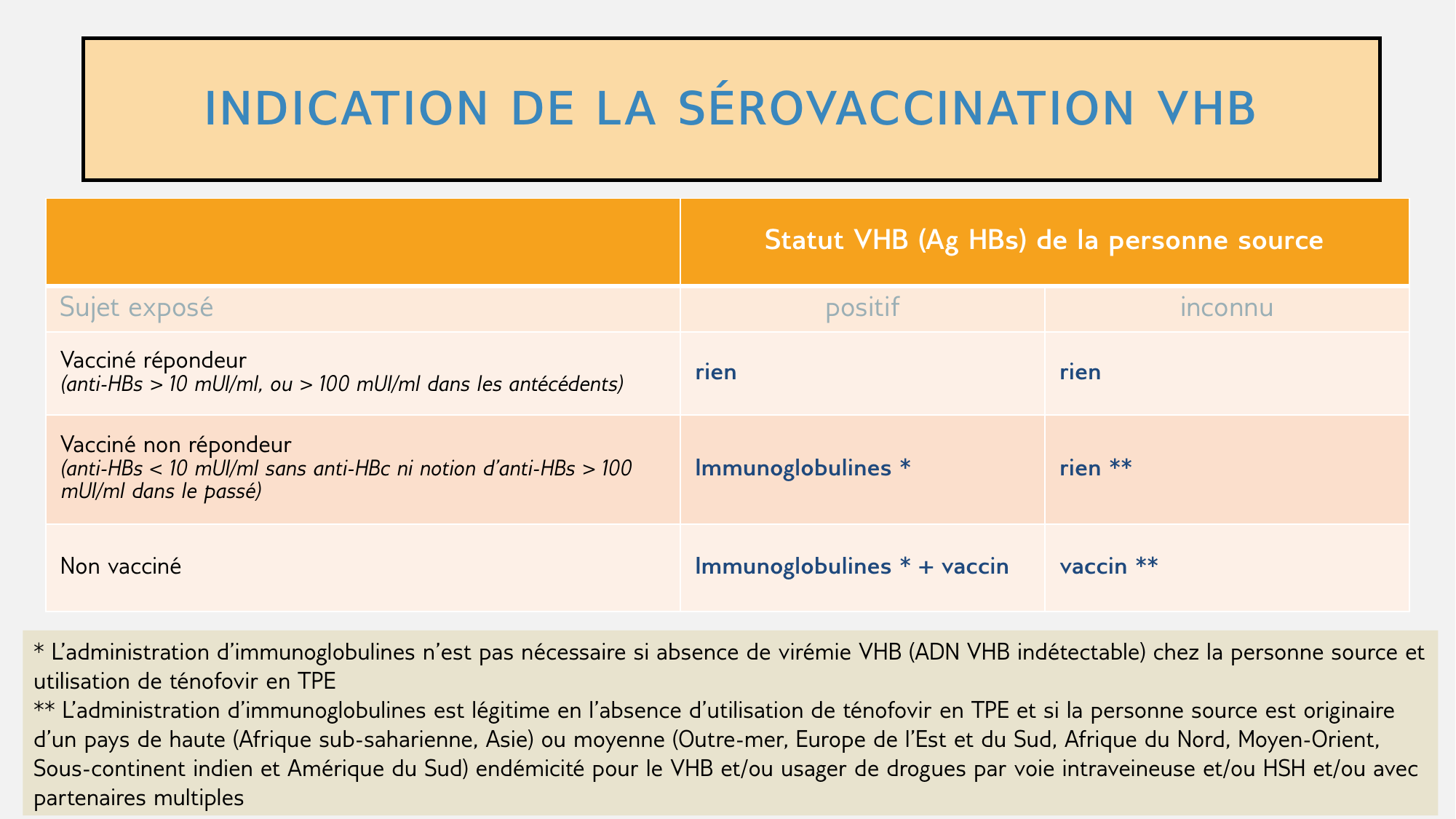

# Indication de la sérovaccination VHB
|  | Statut VHB (Ag HBs) de la personne source |  |
| --- | --- | --- |
| Sujet exposé | positif | inconnu |
| Vacciné répondeur (anti-HBs > 10 mUI/ml, ou > 100 mUI/ml dans les antécédents) | rien | rien |
| Vacciné non répondeur (anti-HBs < 10 mUI/ml sans anti-HBc ni notion d’anti-HBs > 100 mUI/ml dans le passé) | Immunoglobulines \* | rien \*\* |
| Non vacciné | Immunoglobulines \* + vaccin | vaccin \*\* |

* L’administration d’immunoglobulines n’est pas nécessaire si absence de virémie VHB (ADN VHB indétectable) chez la personne source et utilisation de ténofovir en TPE
** L’administration d’immunoglobulines est légitime en l’absence d’utilisation de ténofovir en TPE et si la personne source est originaire d’un pays de haute (Afrique sub-saharienne, Asie) ou moyenne (Outre-mer, Europe de l’Est et du Sud, Afrique du Nord, Moyen-Orient, Sous-continent indien et Amérique du Sud) endémicité pour le VHB et/ou usager de drogues par voie intraveineuse et/ou HSH et/ou avec partenaires multiples